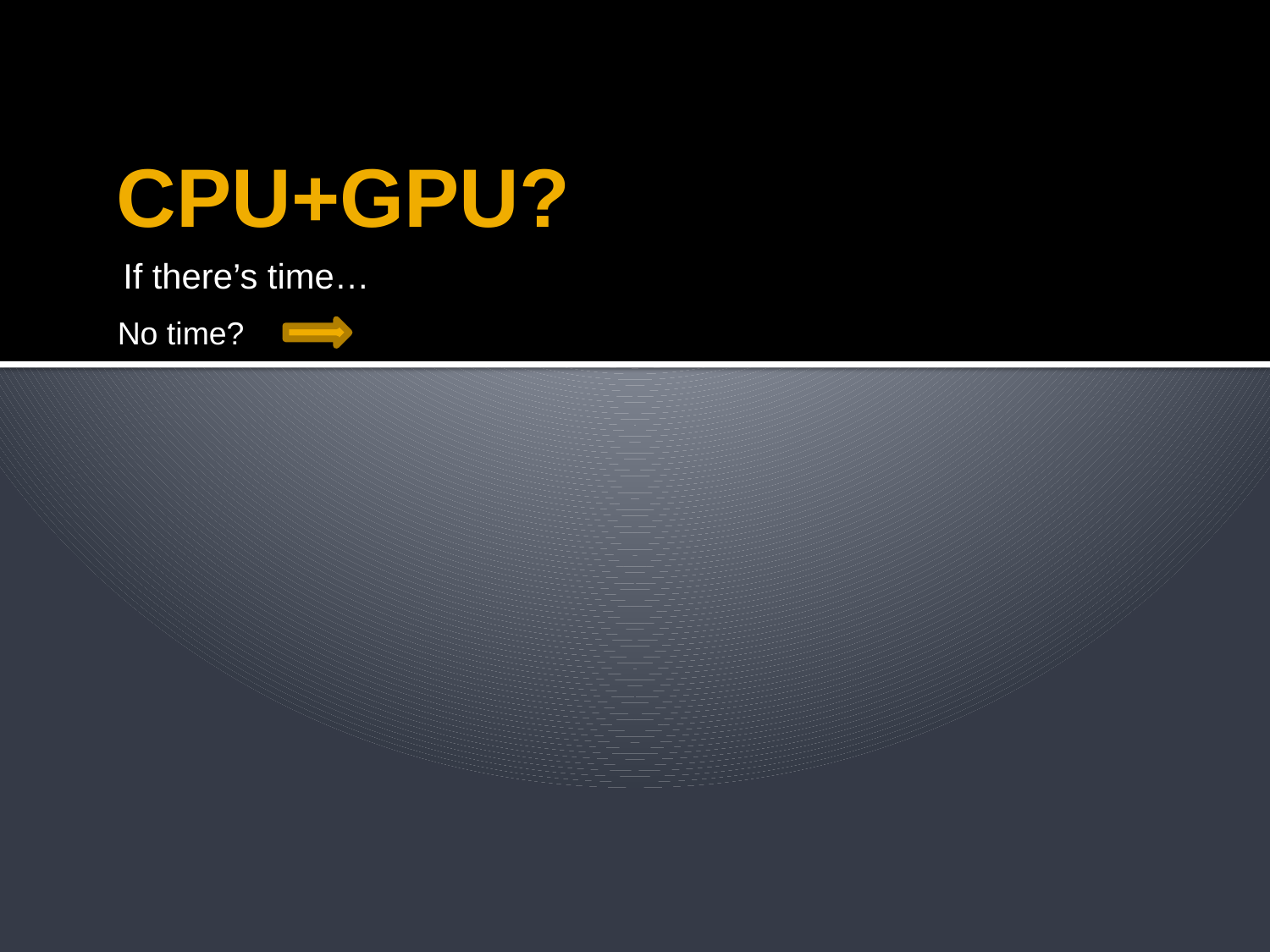

# CPU+GPU?
If there’s time…
No time?